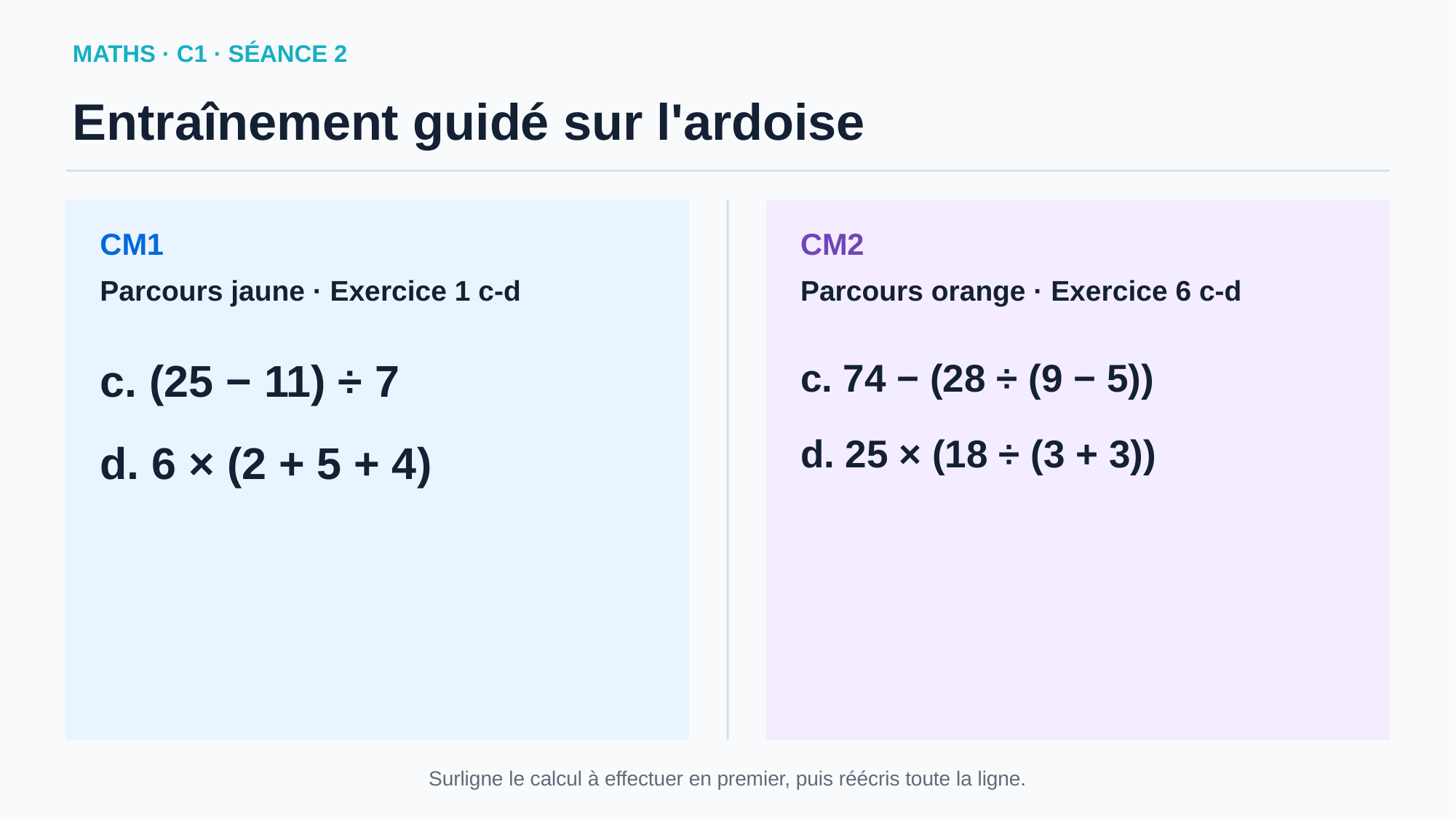

MATHS · C1 · SÉANCE 2
Entraînement guidé sur l'ardoise

CM1
CM2
Parcours jaune · Exercice 1 c-d
Parcours orange · Exercice 6 c-d
c. (25 − 11) ÷ 7

d. 6 × (2 + 5 + 4)
c. 74 − (28 ÷ (9 − 5))

d. 25 × (18 ÷ (3 + 3))
Surligne le calcul à effectuer en premier, puis réécris toute la ligne.